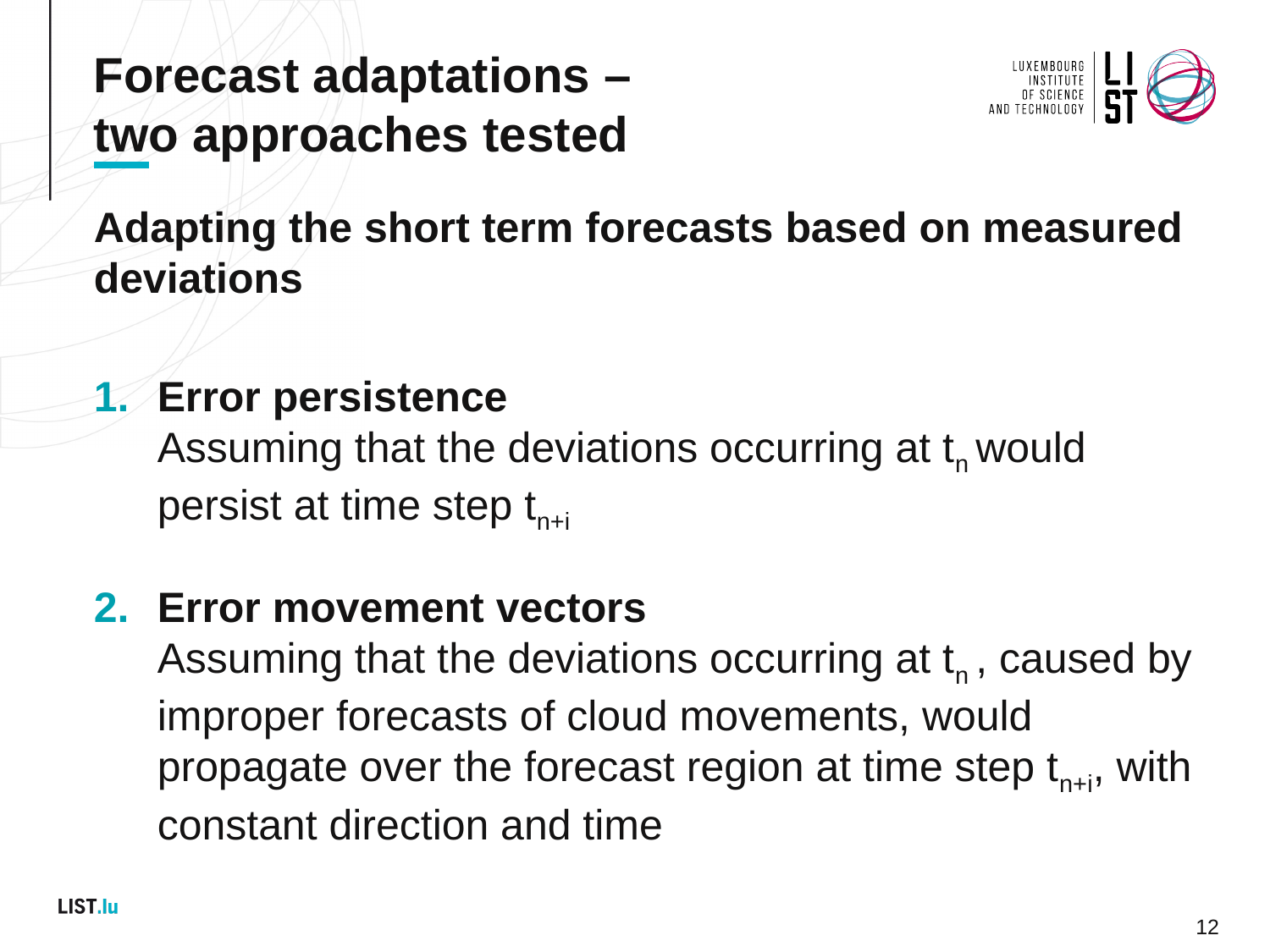

# Forecast adaptations – two approaches tested
Adapting the short term forecasts based on measured deviations

Error persistence
Assuming that the deviations occurring at tn would persist at time step tn+i
Error movement vectors
Assuming that the deviations occurring at tn , caused by improper forecasts of cloud movements, would propagate over the forecast region at time step tn+i, with constant direction and time

12
12